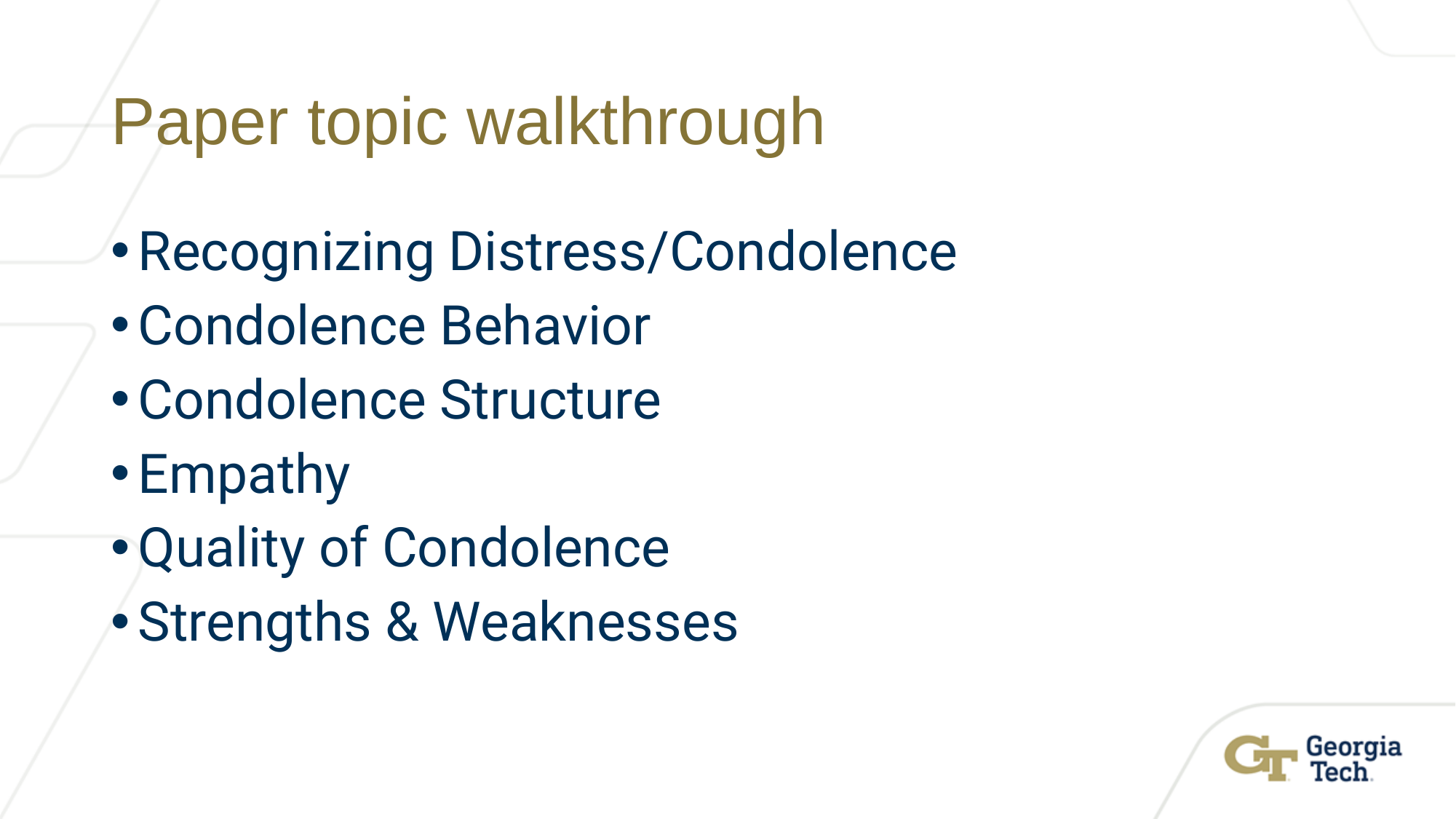

# Paper topic walkthrough
Recognizing Distress/Condolence
Condolence Behavior
Condolence Structure
Empathy
Quality of Condolence
Strengths & Weaknesses